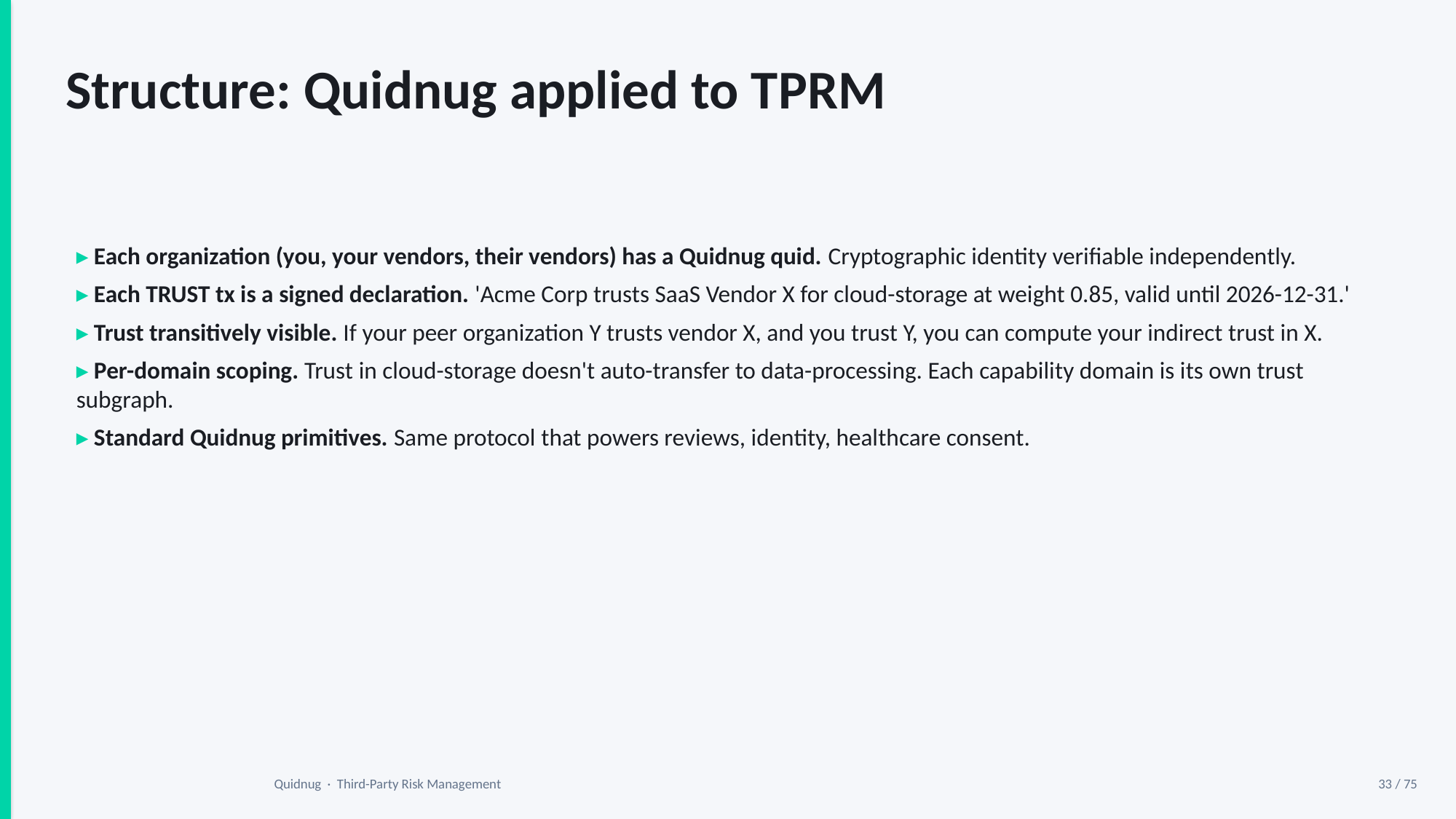

Structure: Quidnug applied to TPRM
▸ Each organization (you, your vendors, their vendors) has a Quidnug quid. Cryptographic identity verifiable independently.
▸ Each TRUST tx is a signed declaration. 'Acme Corp trusts SaaS Vendor X for cloud-storage at weight 0.85, valid until 2026-12-31.'
▸ Trust transitively visible. If your peer organization Y trusts vendor X, and you trust Y, you can compute your indirect trust in X.
▸ Per-domain scoping. Trust in cloud-storage doesn't auto-transfer to data-processing. Each capability domain is its own trust subgraph.
▸ Standard Quidnug primitives. Same protocol that powers reviews, identity, healthcare consent.
Quidnug  ·  Third-Party Risk Management
33 / 75